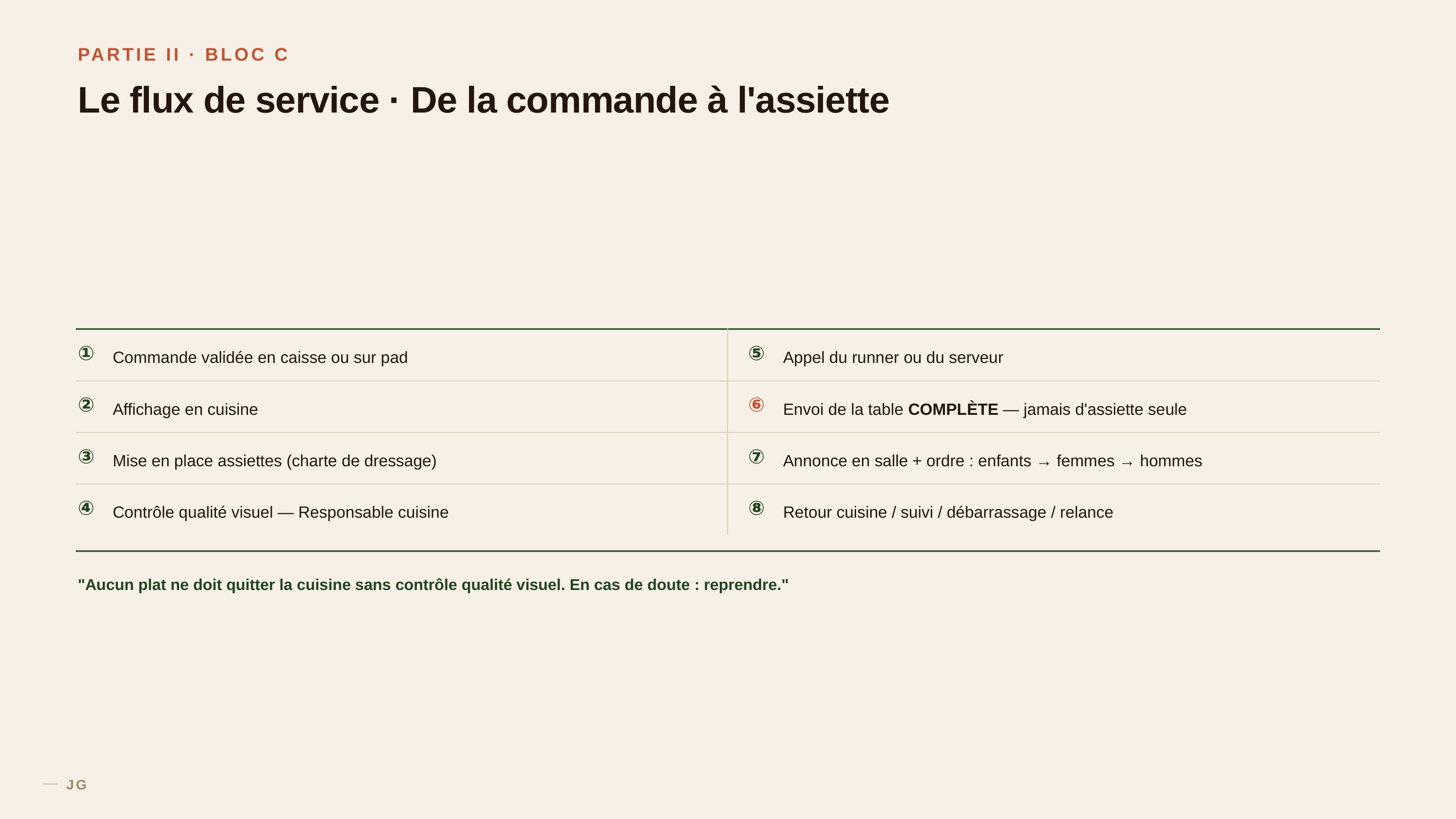

PARTIE II · BLOC C
Le flux de service · De la commande à l'assiette

①
Commande validée en caisse ou sur pad
⑤
Appel du runner ou du serveur

②
Affichage en cuisine
⑥
Envoi de la table COMPLÈTE — jamais d'assiette seule

③
Mise en place assiettes (charte de dressage)
⑦
Annonce en salle + ordre : enfants → femmes → hommes

④
Contrôle qualité visuel — Responsable cuisine
⑧
Retour cuisine / suivi / débarrassage / relance

"Aucun plat ne doit quitter la cuisine sans contrôle qualité visuel. En cas de doute : reprendre."
JG